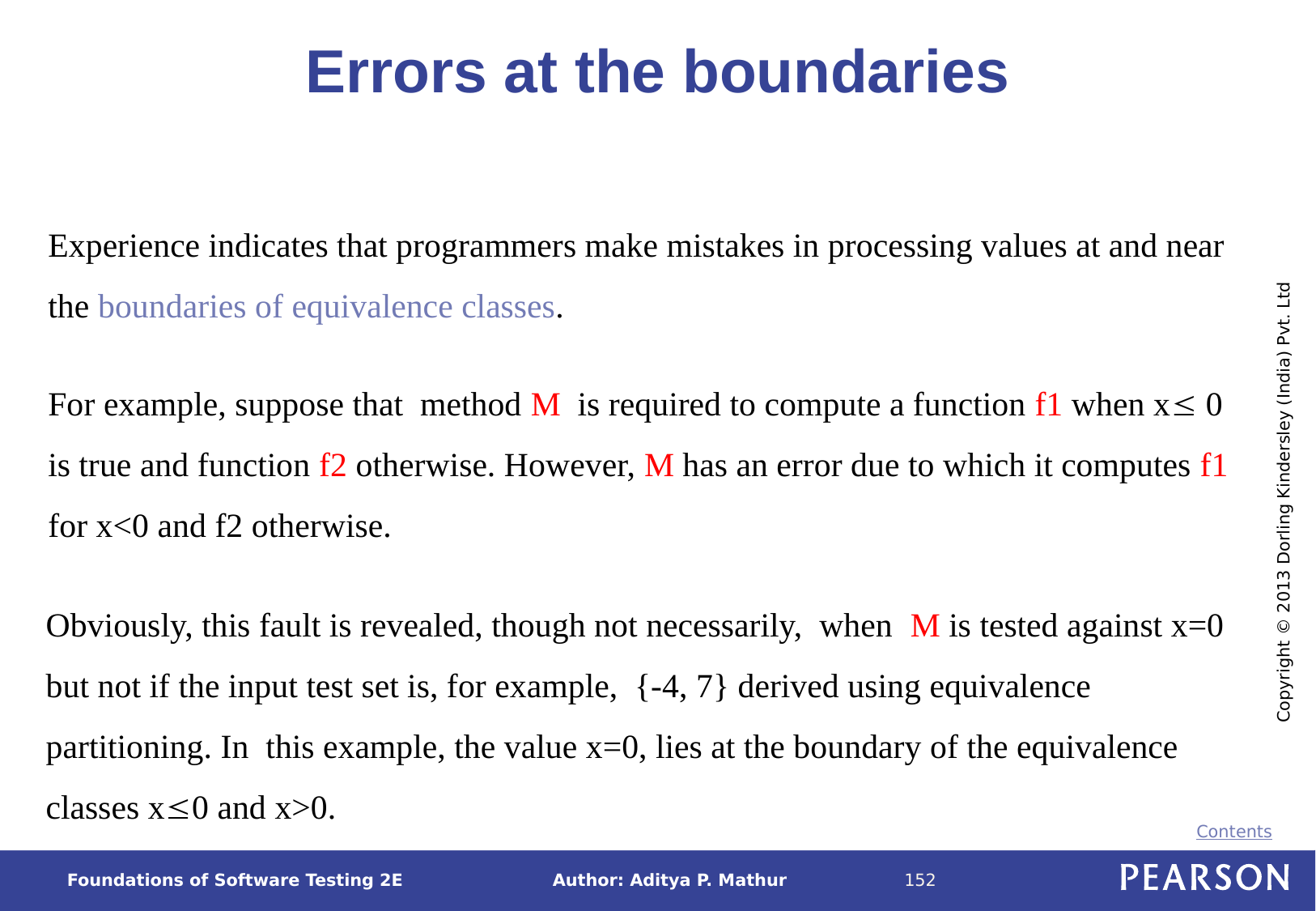

# Errors at the boundaries
Experience indicates that programmers make mistakes in processing values at and near the boundaries of equivalence classes.
For example, suppose that  method M  is required to compute a function f1 when x≤ 0 is true and function f2 otherwise. However, M has an error due to which it computes f1 for x<0 and f2 otherwise.
Obviously, this fault is revealed, though not necessarily,  when  M is tested against x=0  but not if the input test set is, for example,  {-4, 7} derived using equivalence partitioning. In  this example, the value x=0, lies at the boundary of the equivalence classes x≤0 and x>0.